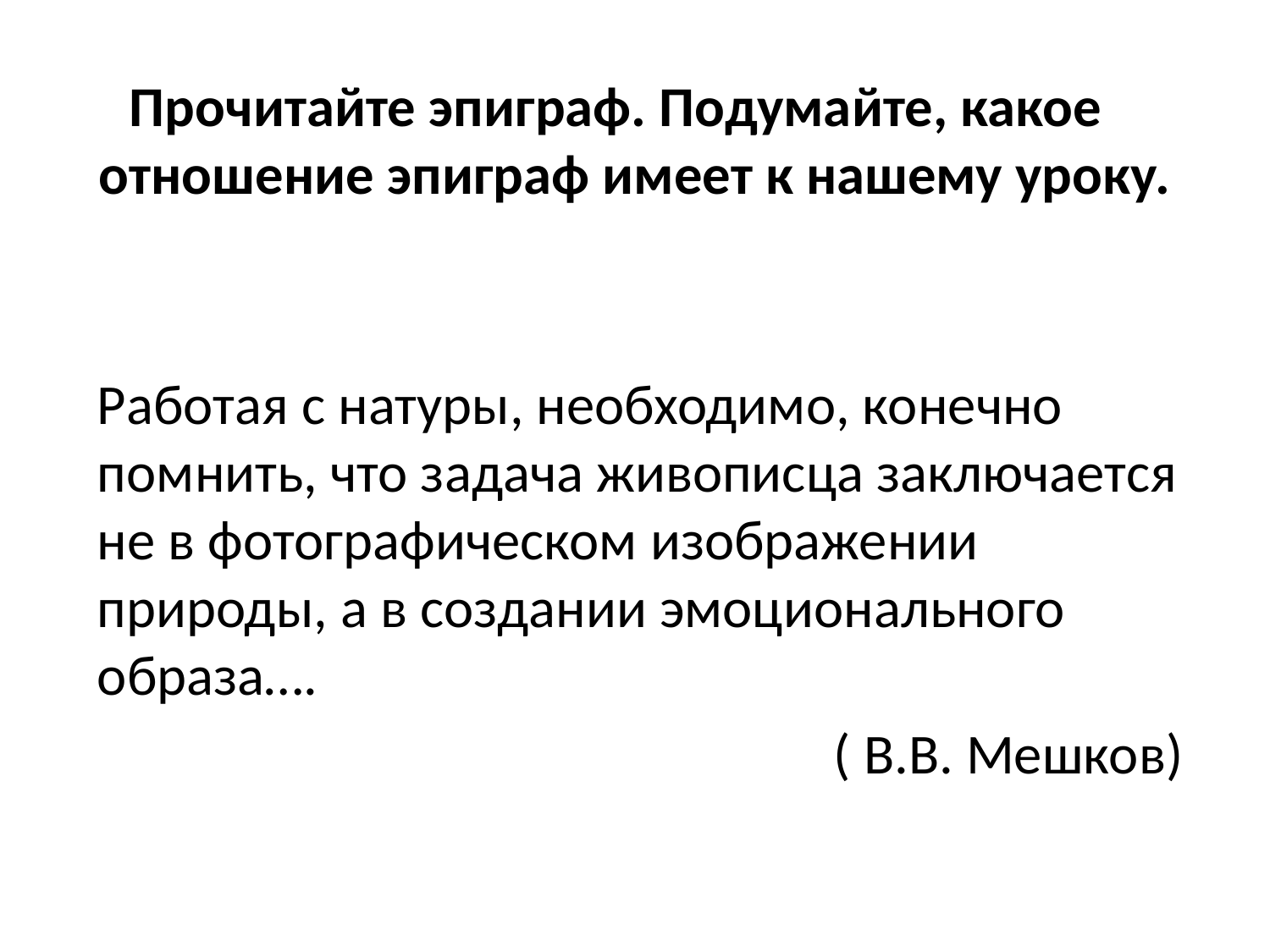

# Прочитайте эпиграф. Подумайте, какое    отношение эпиграф имеет к нашему уроку.
Работая с натуры, необходимо, конечно помнить, что задача живописца заключается не в фотографическом изображении природы, а в создании эмоционального образа….
                                                          ( В.В. Мешков)